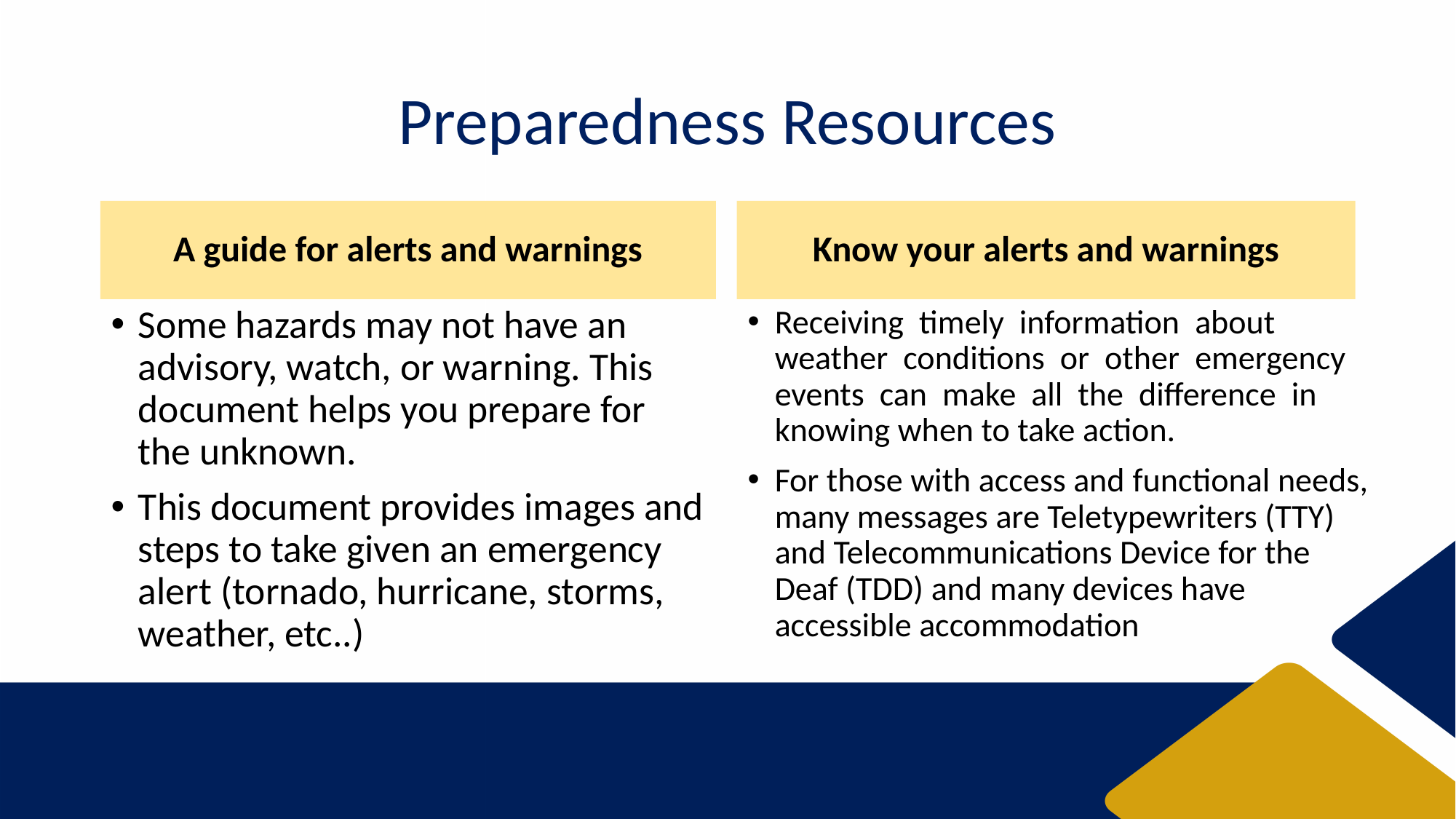

# Preparedness Resources
A guide for alerts and warnings
Know your alerts and warnings
Some hazards may not have an advisory, watch, or warning. This document helps you prepare for the unknown.
This document provides images and steps to take given an emergency alert (tornado, hurricane, storms, weather, etc..)
Receiving  timely  information  about weather  conditions  or  other  emergency  events  can  make  all  the  difference  in knowing when to take action.
For those with access and functional needs, many messages are Teletypewriters (TTY) and Telecommunications Device for the Deaf (TDD) and many devices have accessible accommodation